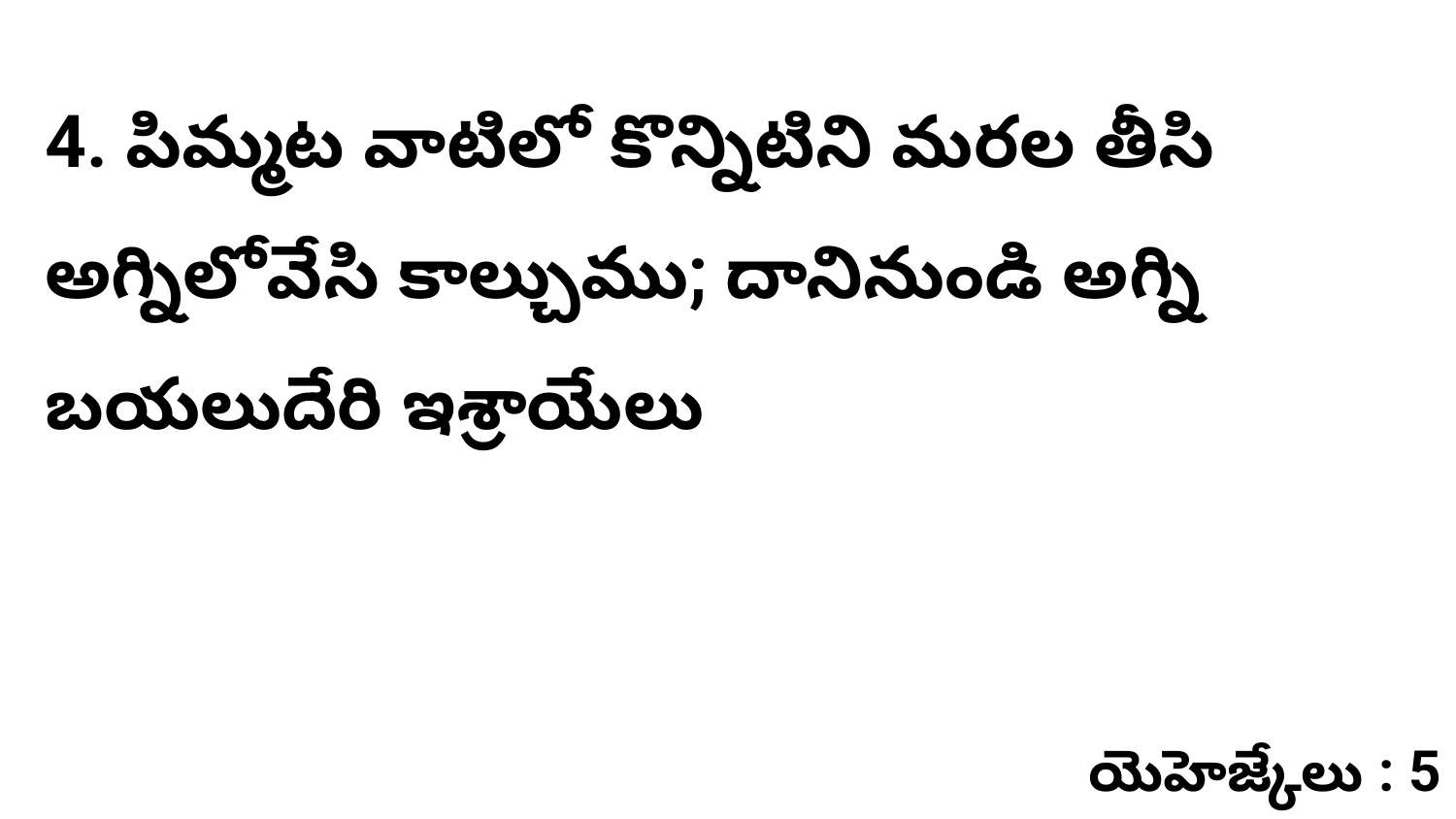

4. ​పిమ్మట వాటిలో కొన్నిటిని మరల తీసి అగ్నిలోవేసి కాల్చుము; దానినుండి అగ్ని బయలుదేరి ఇశ్రాయేలు
యెహెజ్కేలు : 5